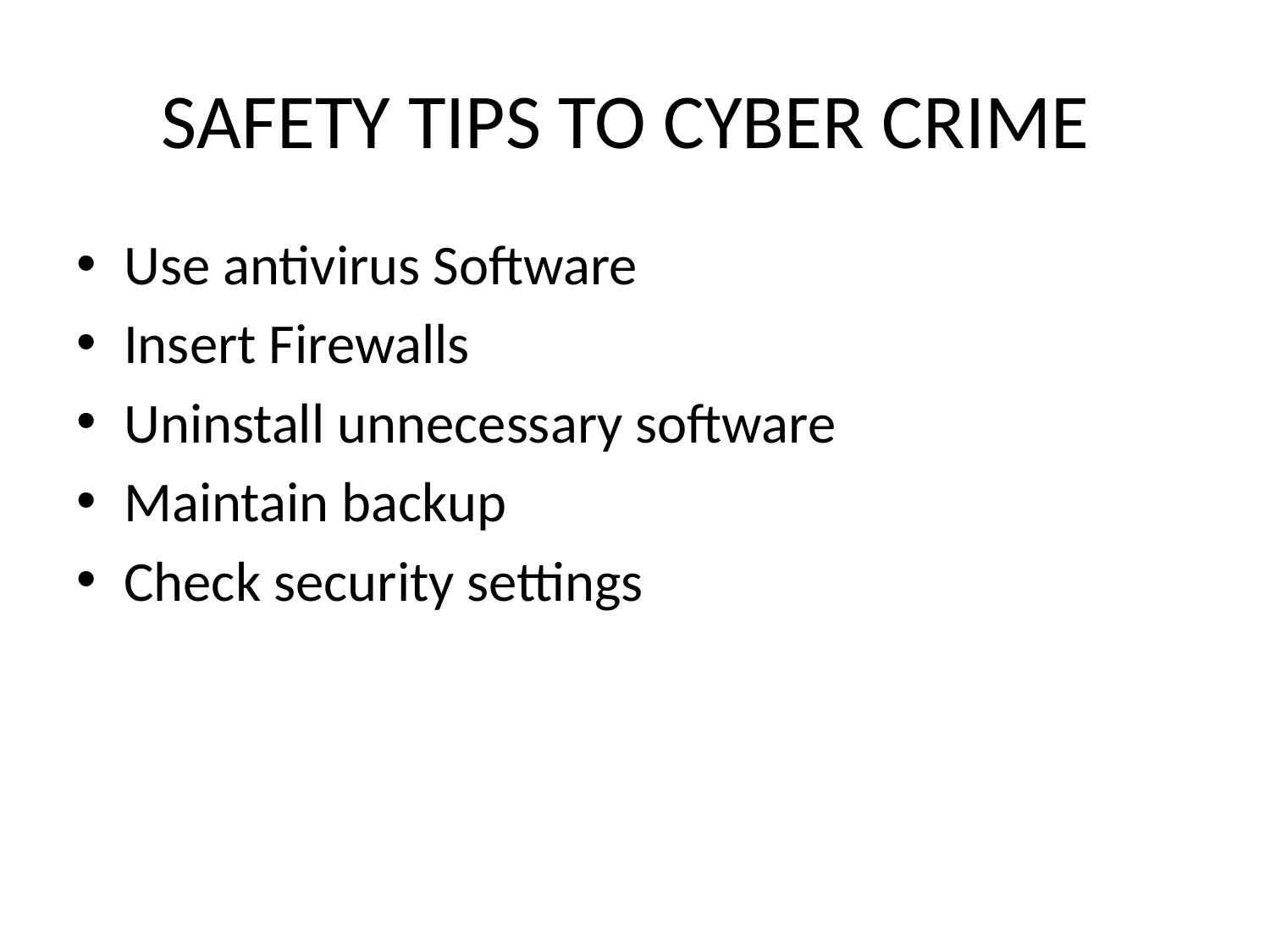

# SAFETY TIPS TO CYBER CRIME
Use antivirus Software
Insert Firewalls
Uninstall unnecessary software
Maintain backup
Check security settings